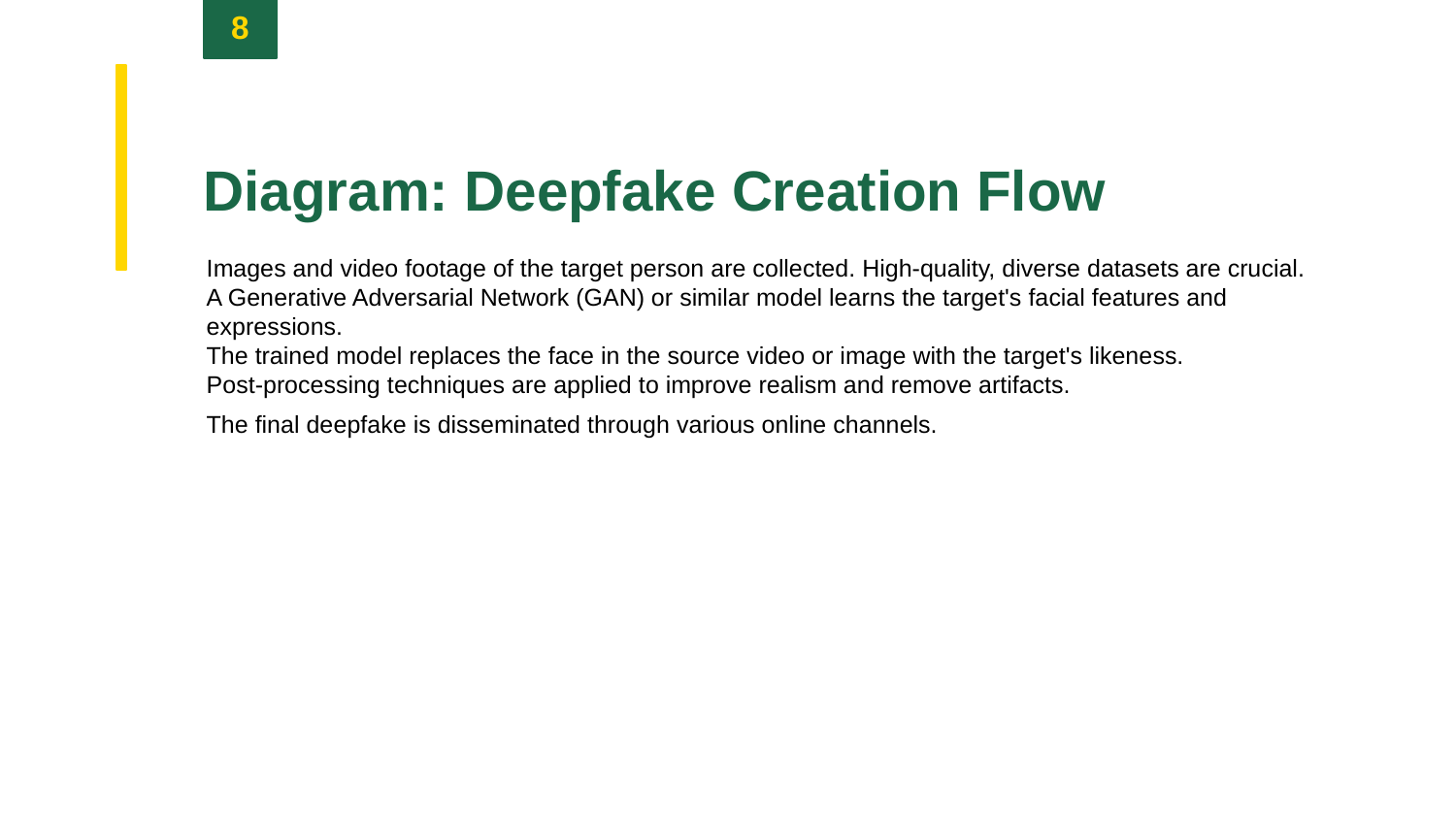

8

Diagram: Deepfake Creation Flow
Images and video footage of the target person are collected. High-quality, diverse datasets are crucial.
A Generative Adversarial Network (GAN) or similar model learns the target's facial features and expressions.
The trained model replaces the face in the source video or image with the target's likeness.
Post-processing techniques are applied to improve realism and remove artifacts.
The final deepfake is disseminated through various online channels.